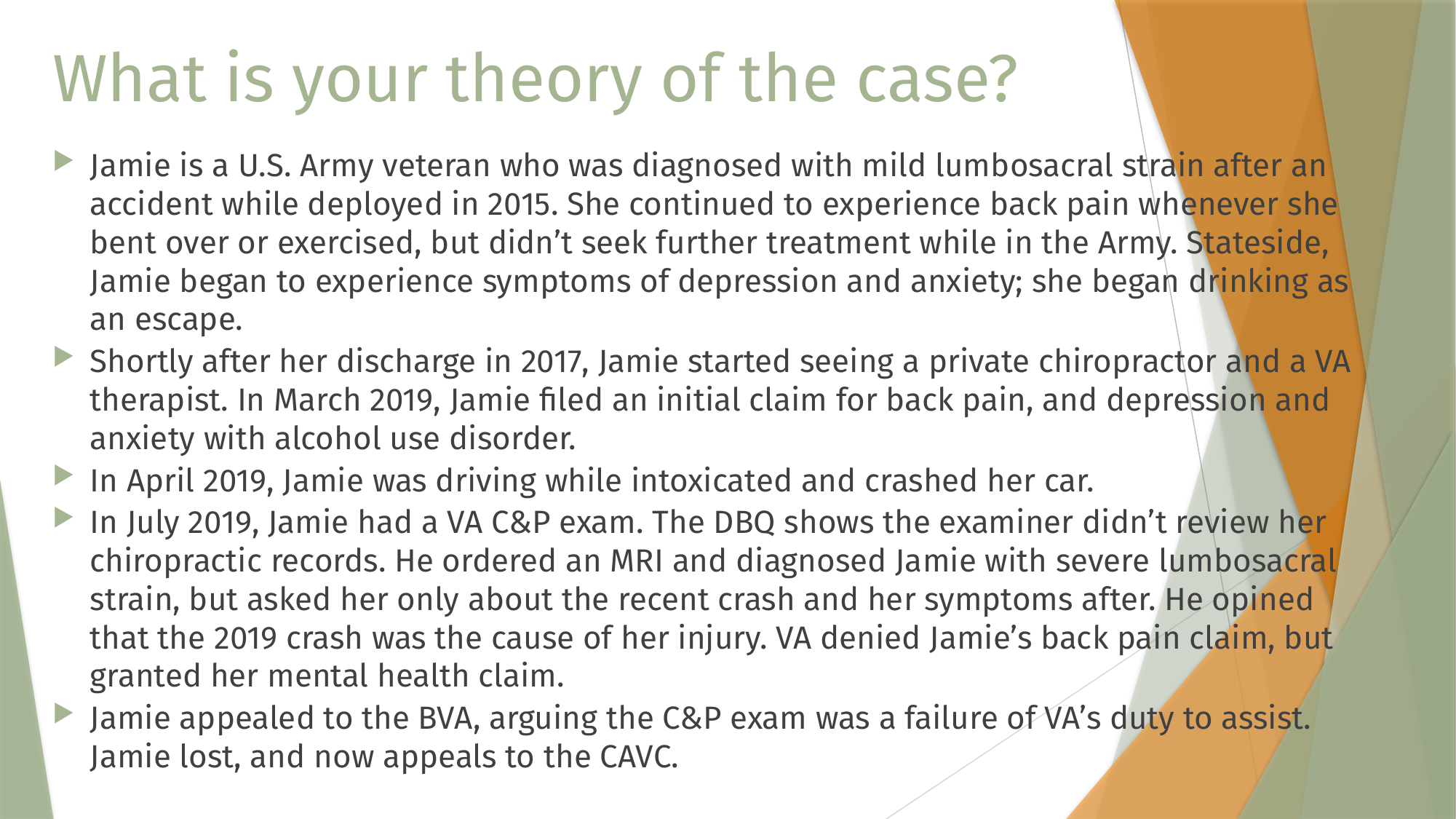

# What is your theory of the case?
Jamie is a U.S. Army veteran who was diagnosed with mild lumbosacral strain after an accident while deployed in 2015. She continued to experience back pain whenever she bent over or exercised, but didn’t seek further treatment while in the Army. Stateside, Jamie began to experience symptoms of depression and anxiety; she began drinking as an escape.
Shortly after her discharge in 2017, Jamie started seeing a private chiropractor and a VA therapist. In March 2019, Jamie filed an initial claim for back pain, and depression and anxiety with alcohol use disorder.
In April 2019, Jamie was driving while intoxicated and crashed her car.
In July 2019, Jamie had a VA C&P exam. The DBQ shows the examiner didn’t review her chiropractic records. He ordered an MRI and diagnosed Jamie with severe lumbosacral strain, but asked her only about the recent crash and her symptoms after. He opined that the 2019 crash was the cause of her injury. VA denied Jamie’s back pain claim, but granted her mental health claim.
Jamie appealed to the BVA, arguing the C&P exam was a failure of VA’s duty to assist. Jamie lost, and now appeals to the CAVC.